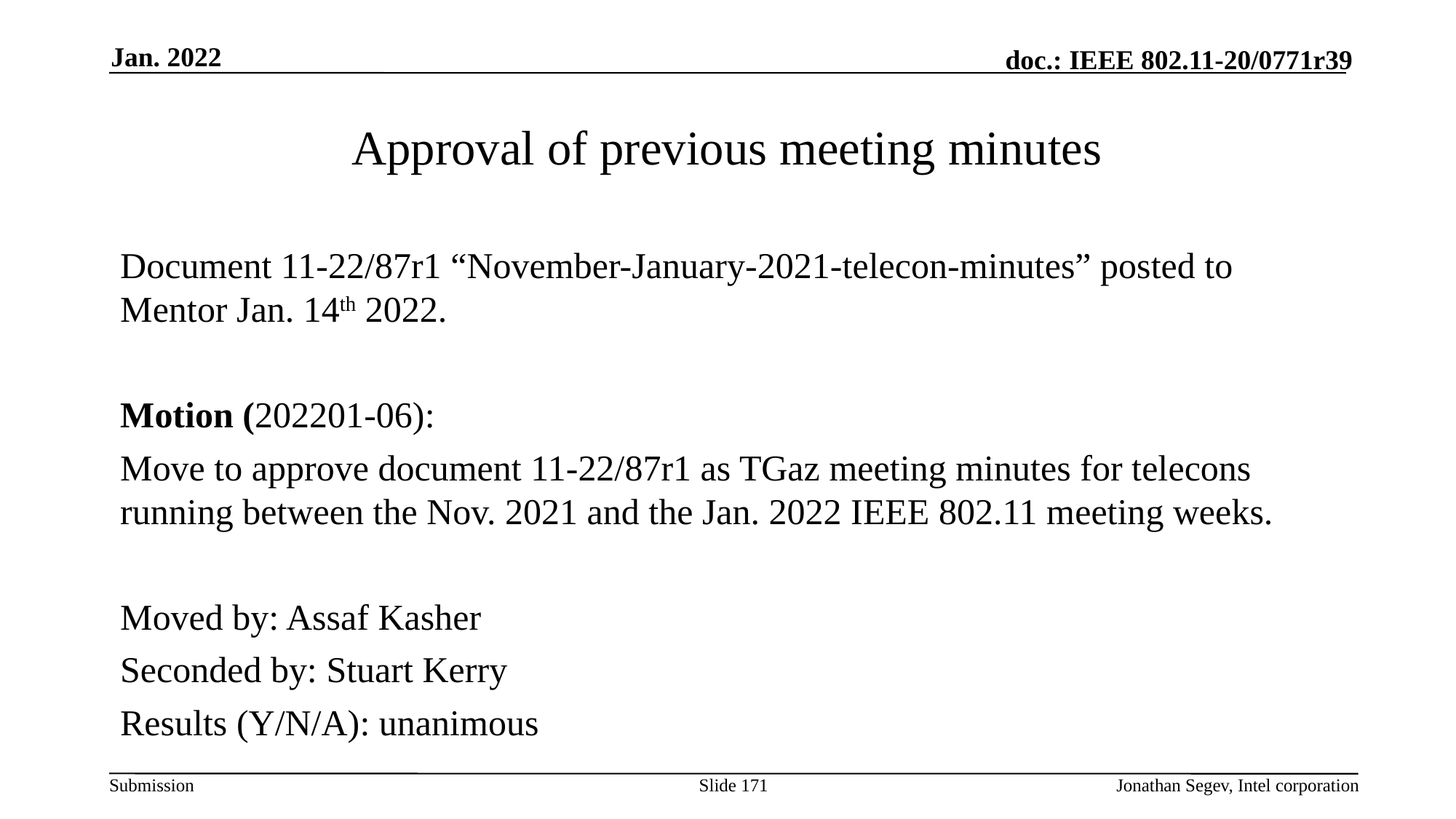

Jan. 2022
# Approval of previous meeting minutes
Document 11-22/87r1 “November-January-2021-telecon-minutes” posted to Mentor Jan. 14th 2022.

Motion (202201-06):
Move to approve document 11-22/87r1 as TGaz meeting minutes for telecons running between the Nov. 2021 and the Jan. 2022 IEEE 802.11 meeting weeks.

Moved by: Assaf Kasher
Seconded by: Stuart Kerry
Results (Y/N/A): unanimous

Slide 171
Jonathan Segev, Intel corporation